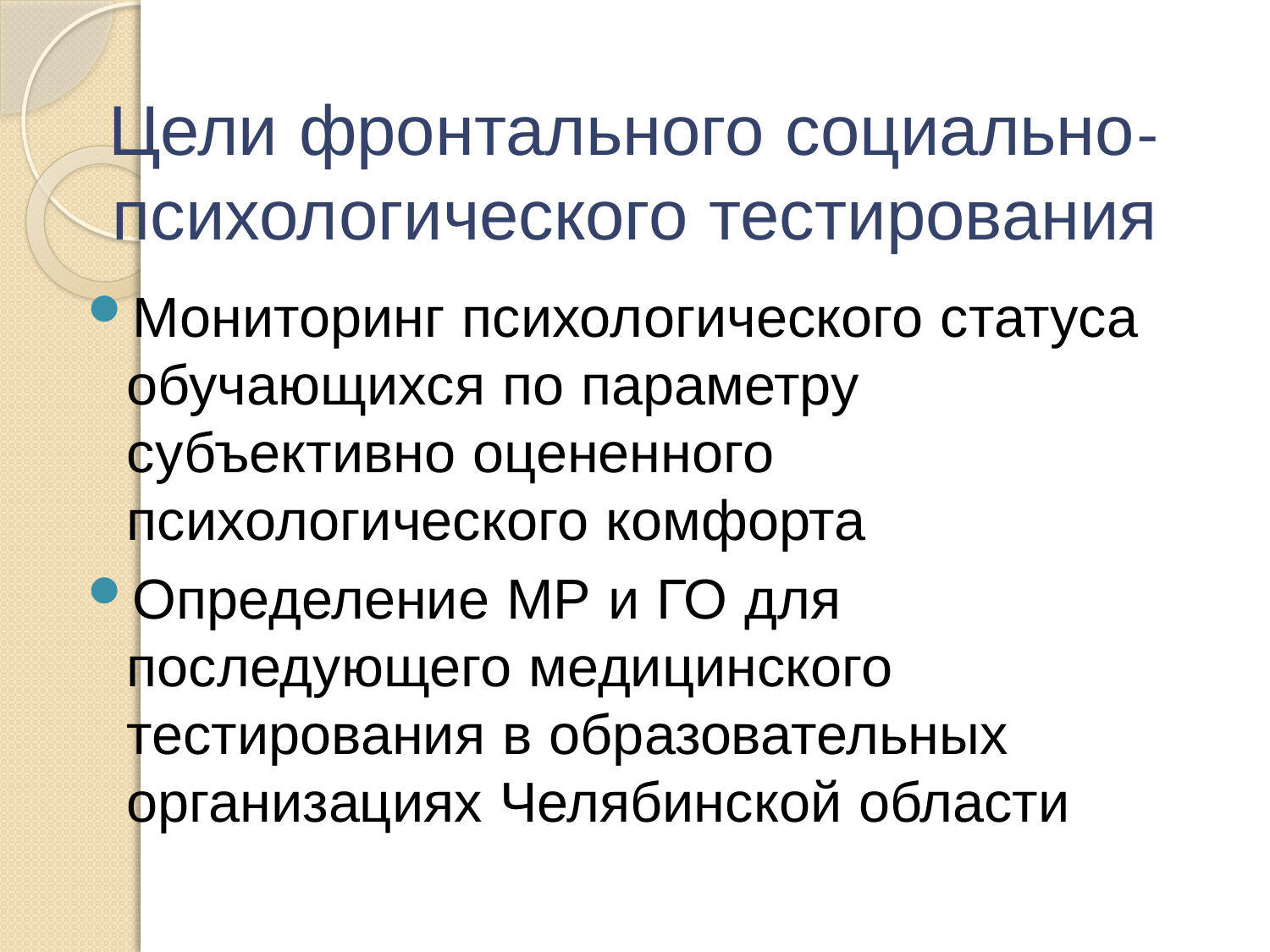

# Цели фронтального социально-психологического тестирования
Мониторинг психологического статуса обучающихся по параметру субъективно оцененного психологического комфорта
Определение МР и ГО для последующего медицинского тестирования в образовательных организациях Челябинской области